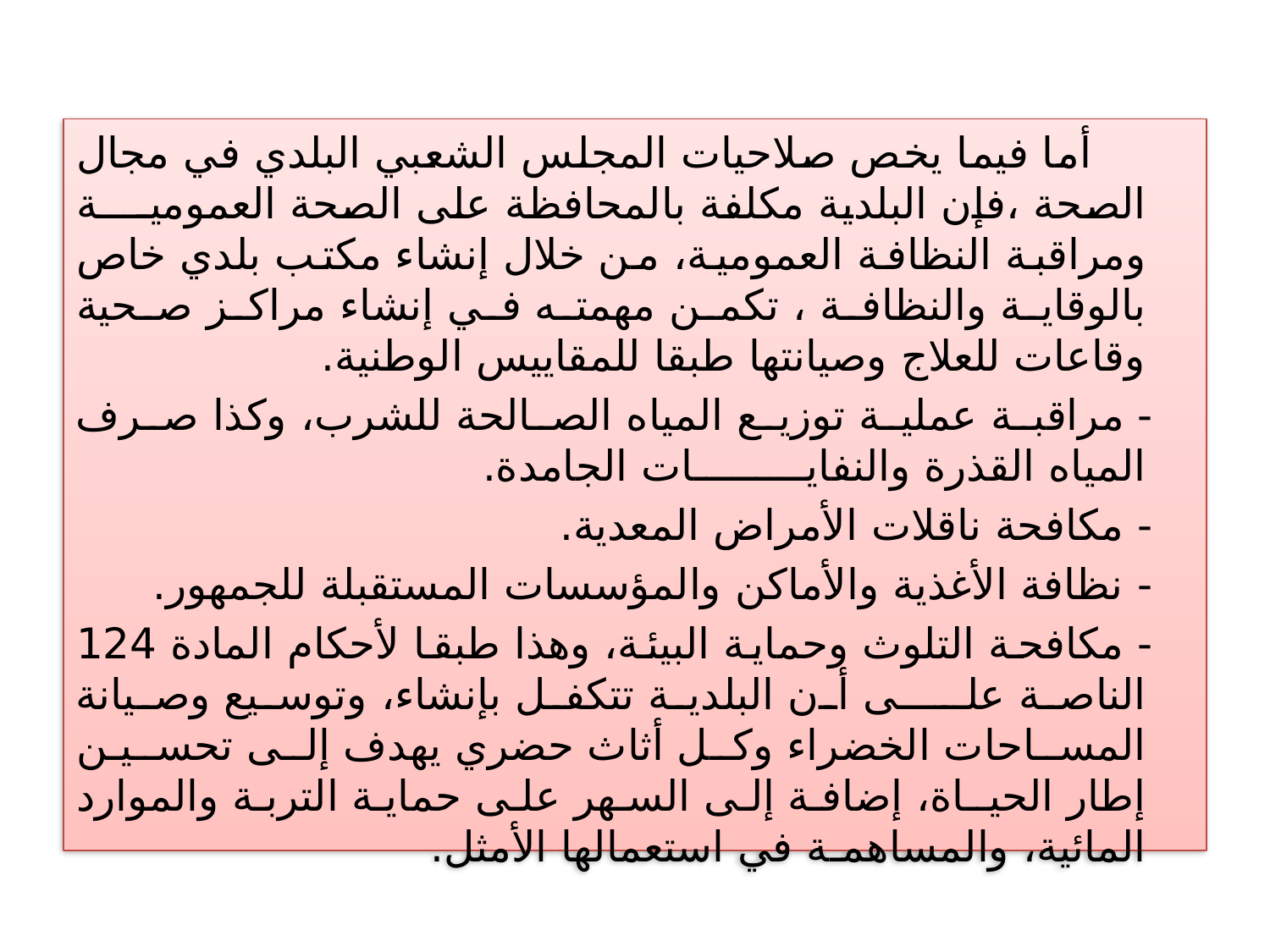

أما فيما يخص صلاحيات المجلس الشعبي البلدي في مجال الصحة ،فإن البلدية مكلفة بالمحافظة على الصحة العموميــــة ومراقبة النظافة العمومية، من خلال إنشاء مكتب بلدي خاص بالوقاية والنظافة ، تكمن مهمته في إنشاء مراكز صحية وقاعات للعلاج وصيانتها طبقا للمقاييس الوطنية.
   - مراقبة عملية توزيع المياه الصالحة للشرب، وكذا صرف المياه القذرة والنفايـــــــــات الجامدة.
   - مكافحة ناقلات الأمراض المعدية.
   - نظافة الأغذية والأماكن والمؤسسات المستقبلة للجمهور.
   - مكافحة التلوث وحماية البيئة، وهذا طبقا لأحكام المادة 124 الناصة علــــى أن البلدية تتكفل بإنشاء، وتوسيع وصيانة المساحات الخضراء وكل أثاث حضري يهدف إلى تحسيـن إطار الحيـاة، إضافة إلى السهر على حماية التربة والموارد المائية، والمساهمـة في استعمالها الأمثل.